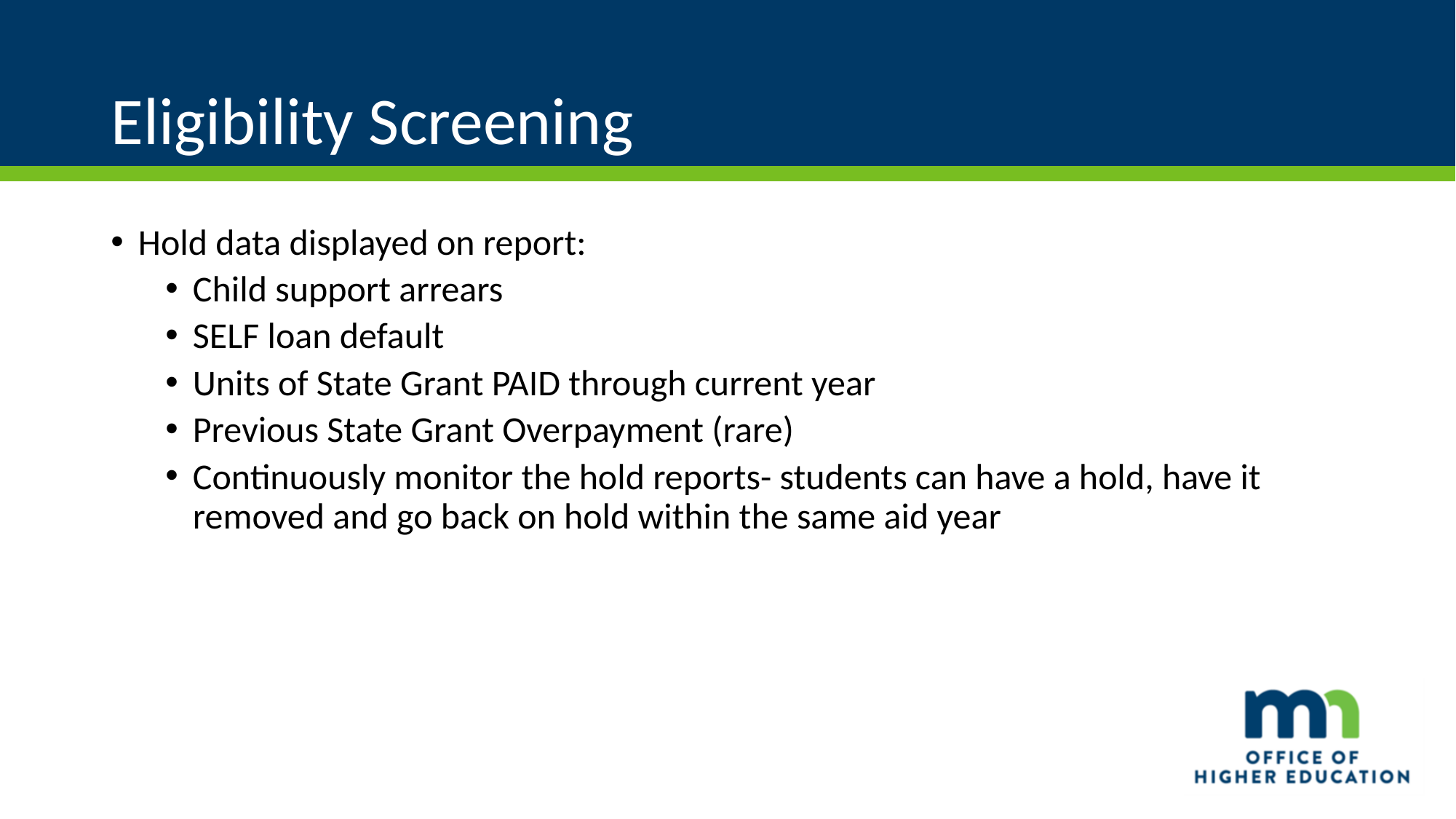

# Eligibility Screening
Hold data displayed on report:
Child support arrears
SELF loan default
Units of State Grant PAID through current year
Previous State Grant Overpayment (rare)
Continuously monitor the hold reports- students can have a hold, have it removed and go back on hold within the same aid year